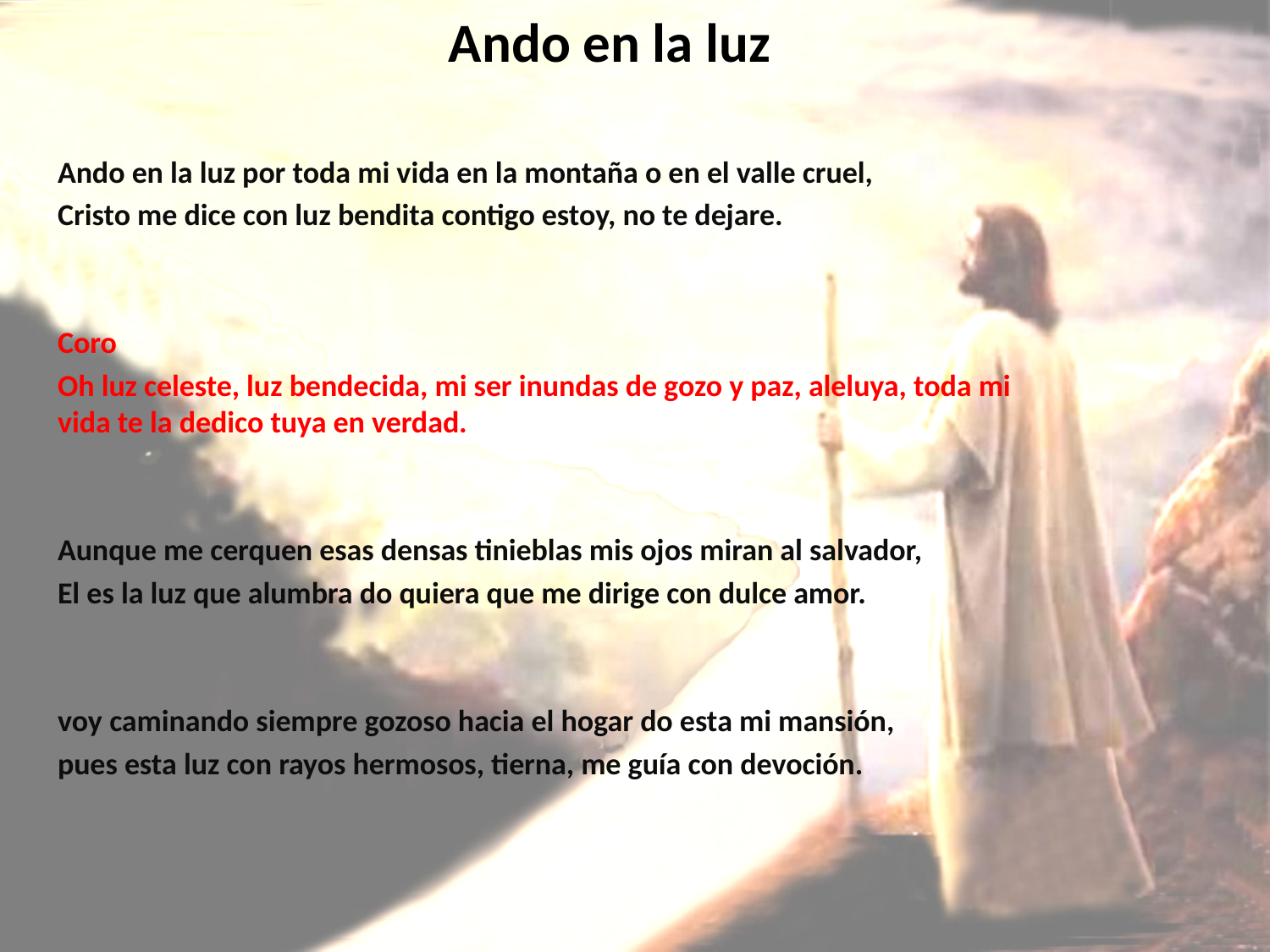

# Ando en la luz
Ando en la luz por toda mi vida en la montaña o en el valle cruel,
Cristo me dice con luz bendita contigo estoy, no te dejare.

Coro
Oh luz celeste, luz bendecida, mi ser inundas de gozo y paz, aleluya, toda mi vida te la dedico tuya en verdad.

Aunque me cerquen esas densas tinieblas mis ojos miran al salvador,
El es la luz que alumbra do quiera que me dirige con dulce amor.

voy caminando siempre gozoso hacia el hogar do esta mi mansión,
pues esta luz con rayos hermosos, tierna, me guía con devoción.